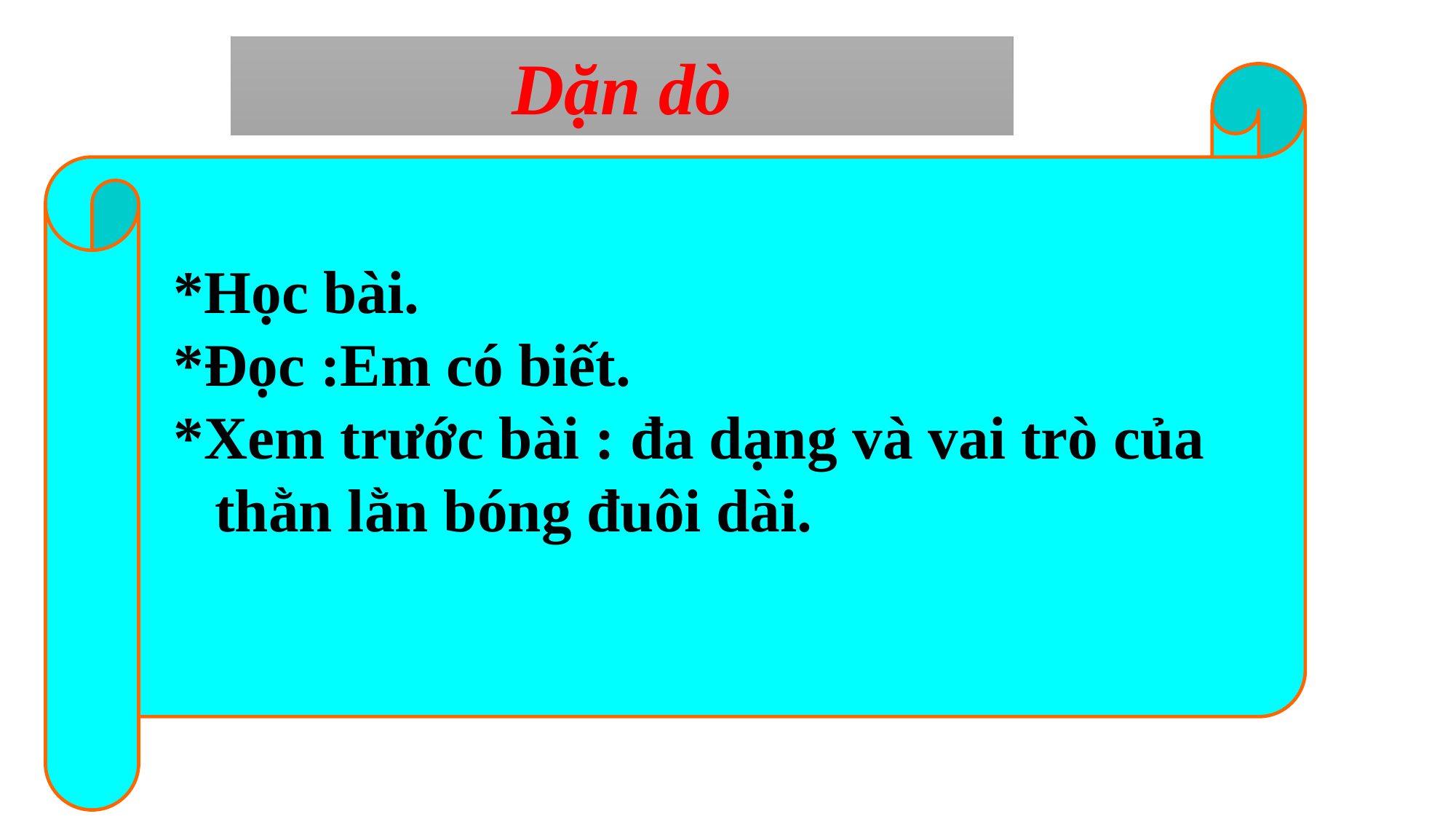

Dặn dò

*Học bài.
*Đọc :Em có biết.
*Xem trước bài : đa dạng và vai trò của thằn lằn bóng đuôi dài.